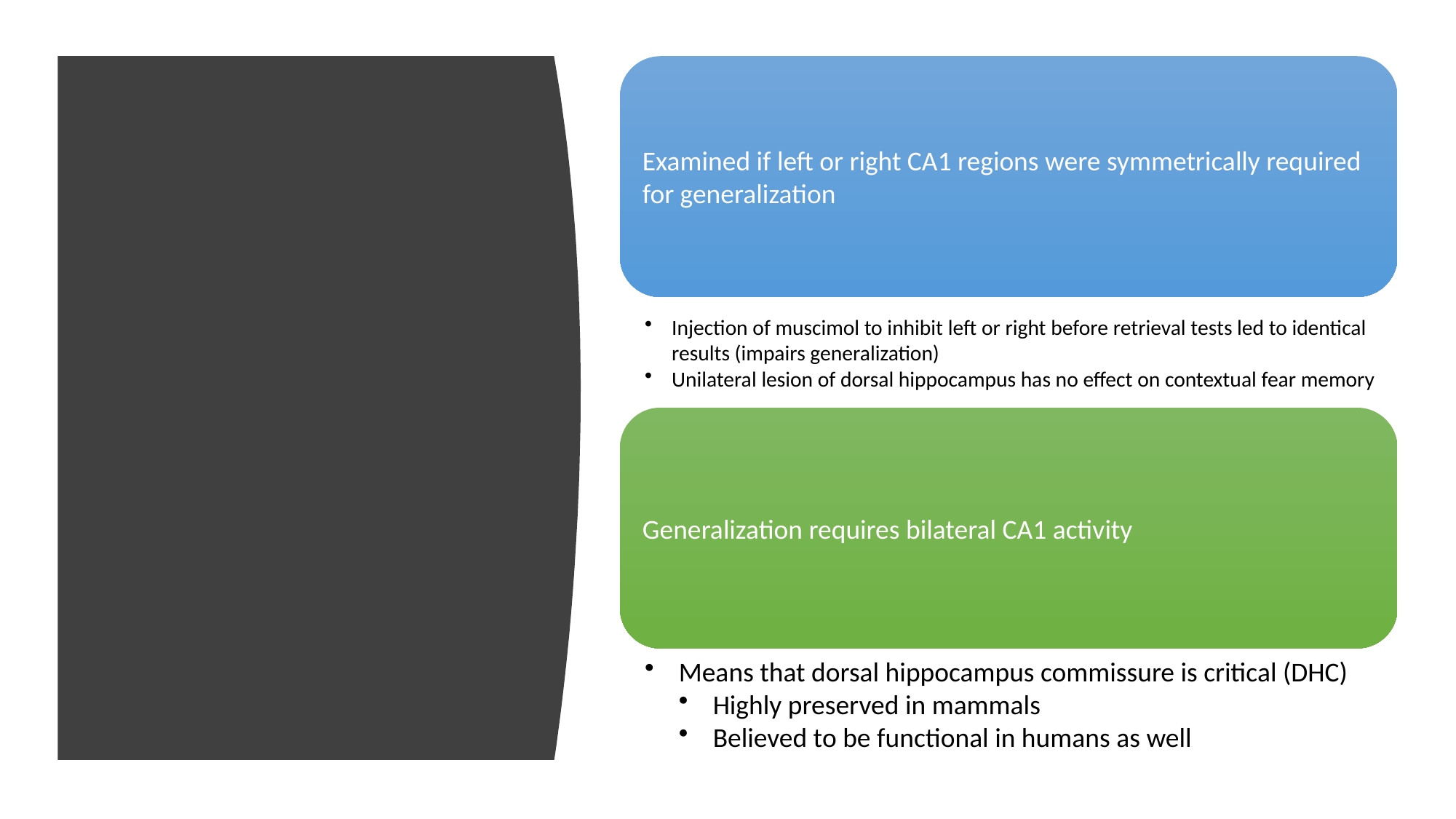

Examined if left or right CA1 regions were symmetrically required for generalization
Injection of muscimol to inhibit left or right before retrieval tests led to identical results (impairs generalization)
Unilateral lesion of dorsal hippocampus has no effect on contextual fear memory
Generalization requires bilateral CA1 activity
Means that dorsal hippocampus commissure is critical (DHC)
Highly preserved in mammals
Believed to be functional in humans as well

#